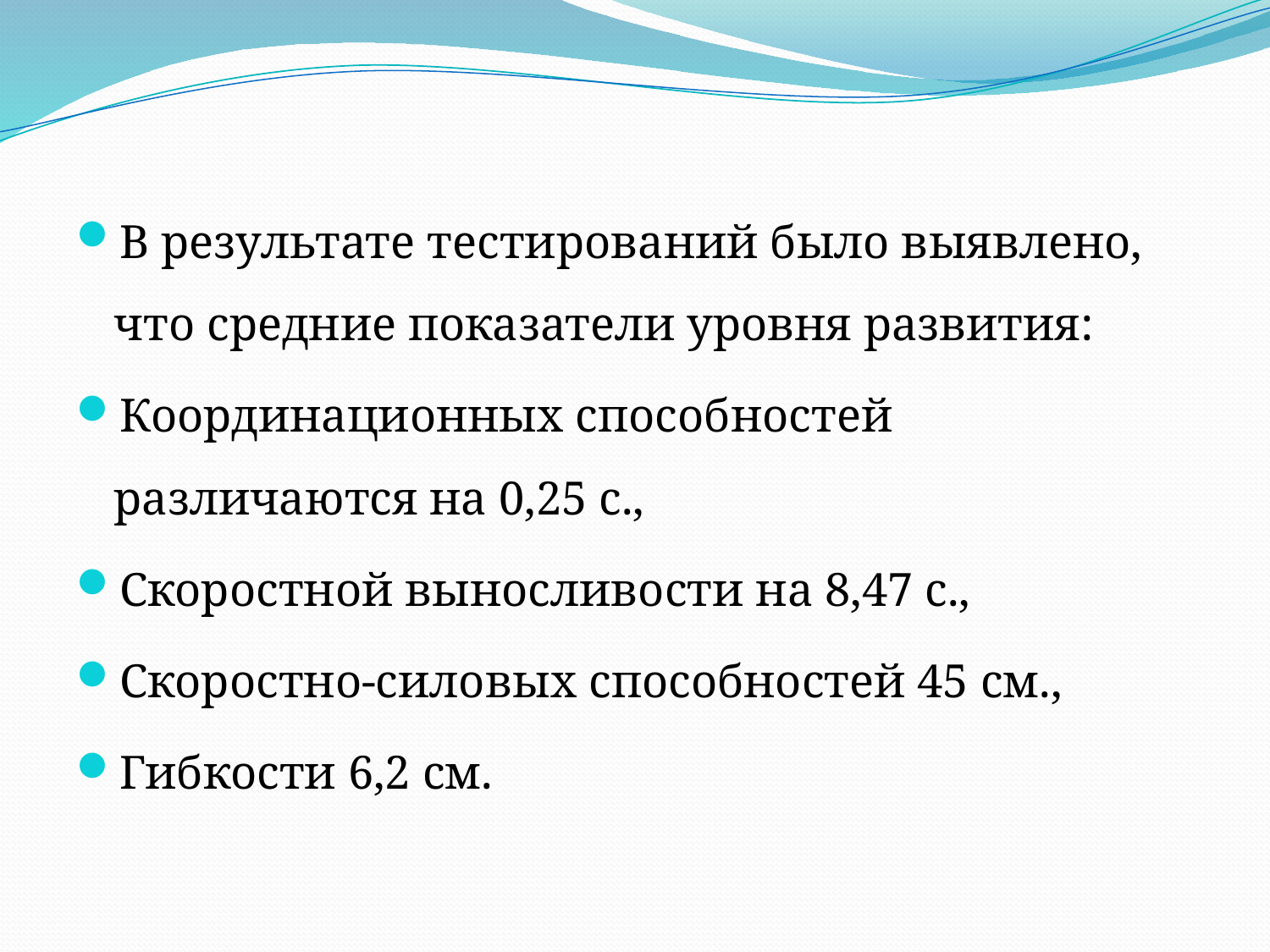

В результате тестирований было выявлено, что средние показатели уровня развития:
Координационных способностей различаются на 0,25 с.,
Скоростной выносливости на 8,47 с.,
Скоростно-силовых способностей 45 см.,
Гибкости 6,2 см.